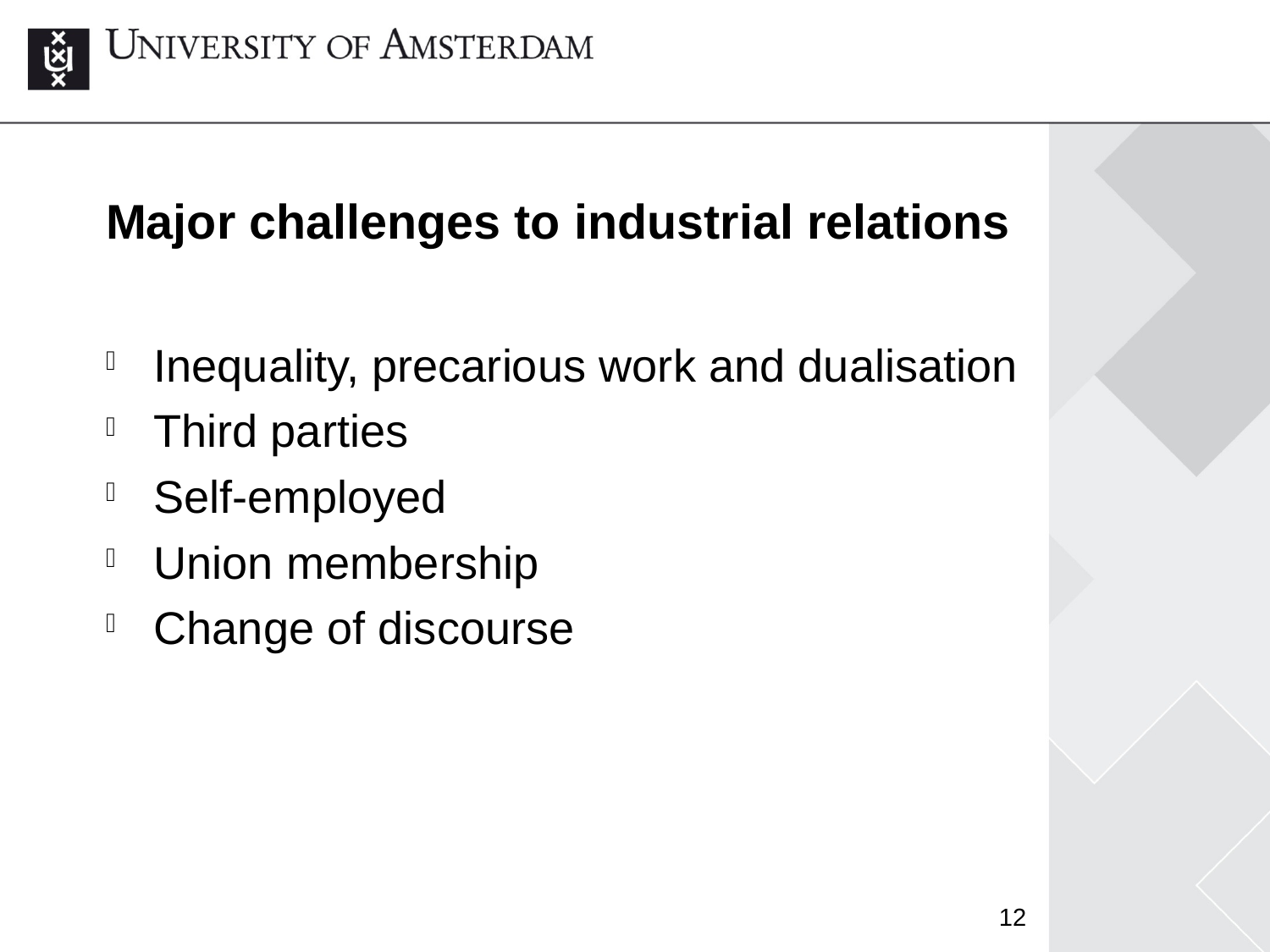

Major challenges to industrial relations
Inequality, precarious work and dualisation
Third parties
Self-employed
Union membership
Change of discourse
12